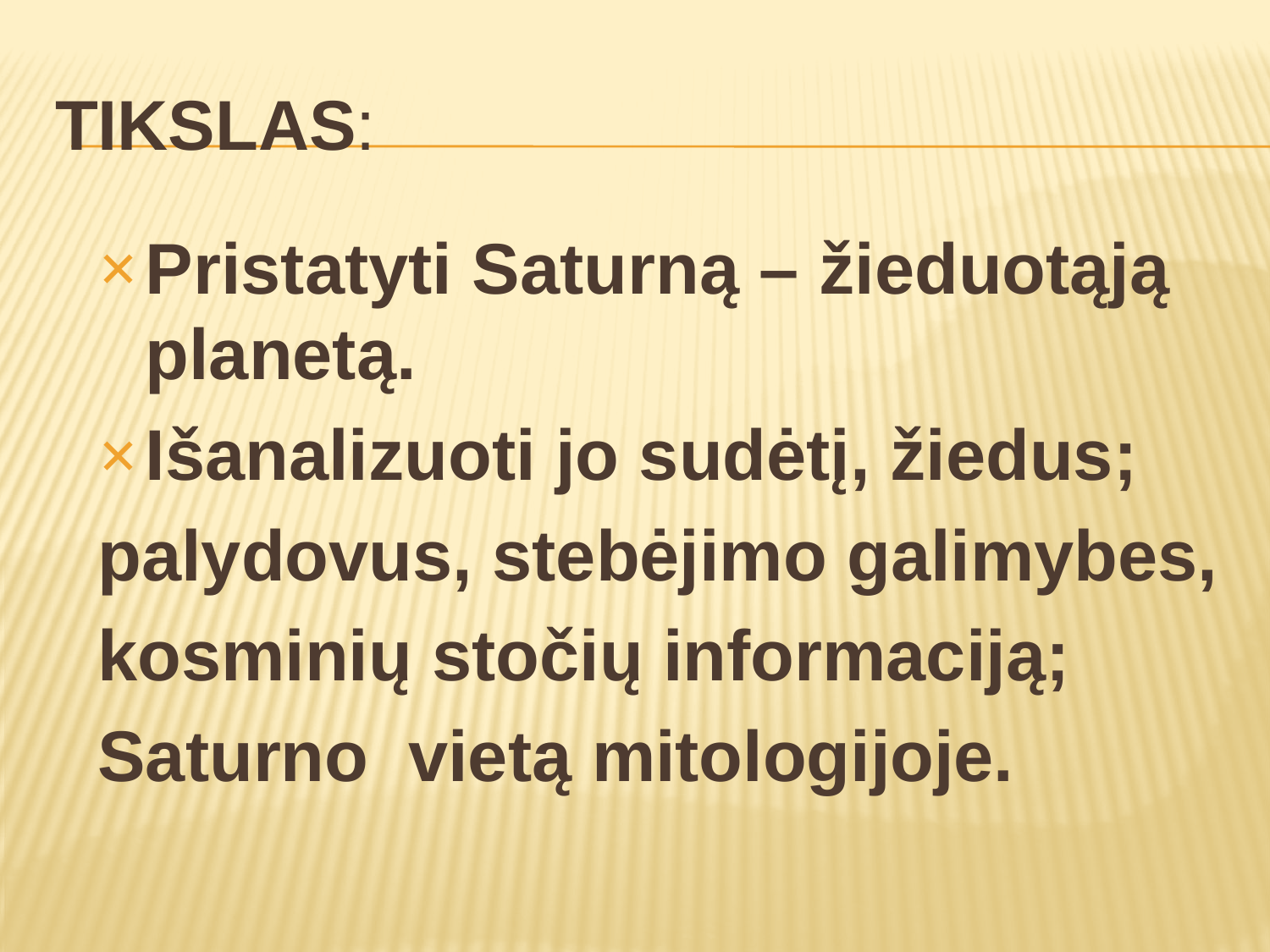

# TIKSLAS:
Pristatyti Saturną – žieduotąją planetą.
Išanalizuoti jo sudėtį, žiedus;
palydovus, stebėjimo galimybes,
kosminių stočių informaciją;
Saturno  vietą mitologijoje.